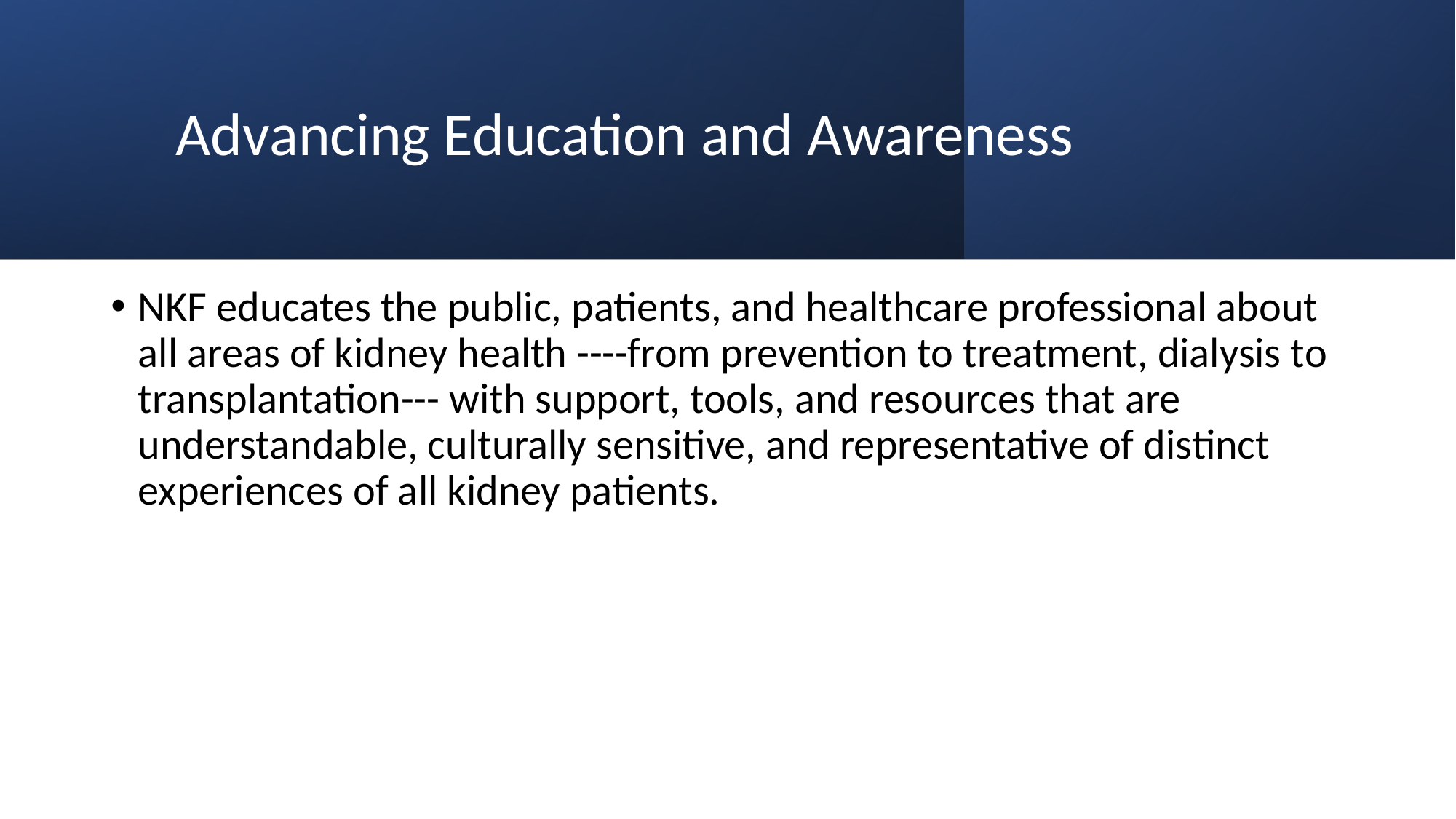

# Advancing Education and Awareness
NKF educates the public, patients, and healthcare professional about all areas of kidney health ----from prevention to treatment, dialysis to transplantation--- with support, tools, and resources that are understandable, culturally sensitive, and representative of distinct experiences of all kidney patients.